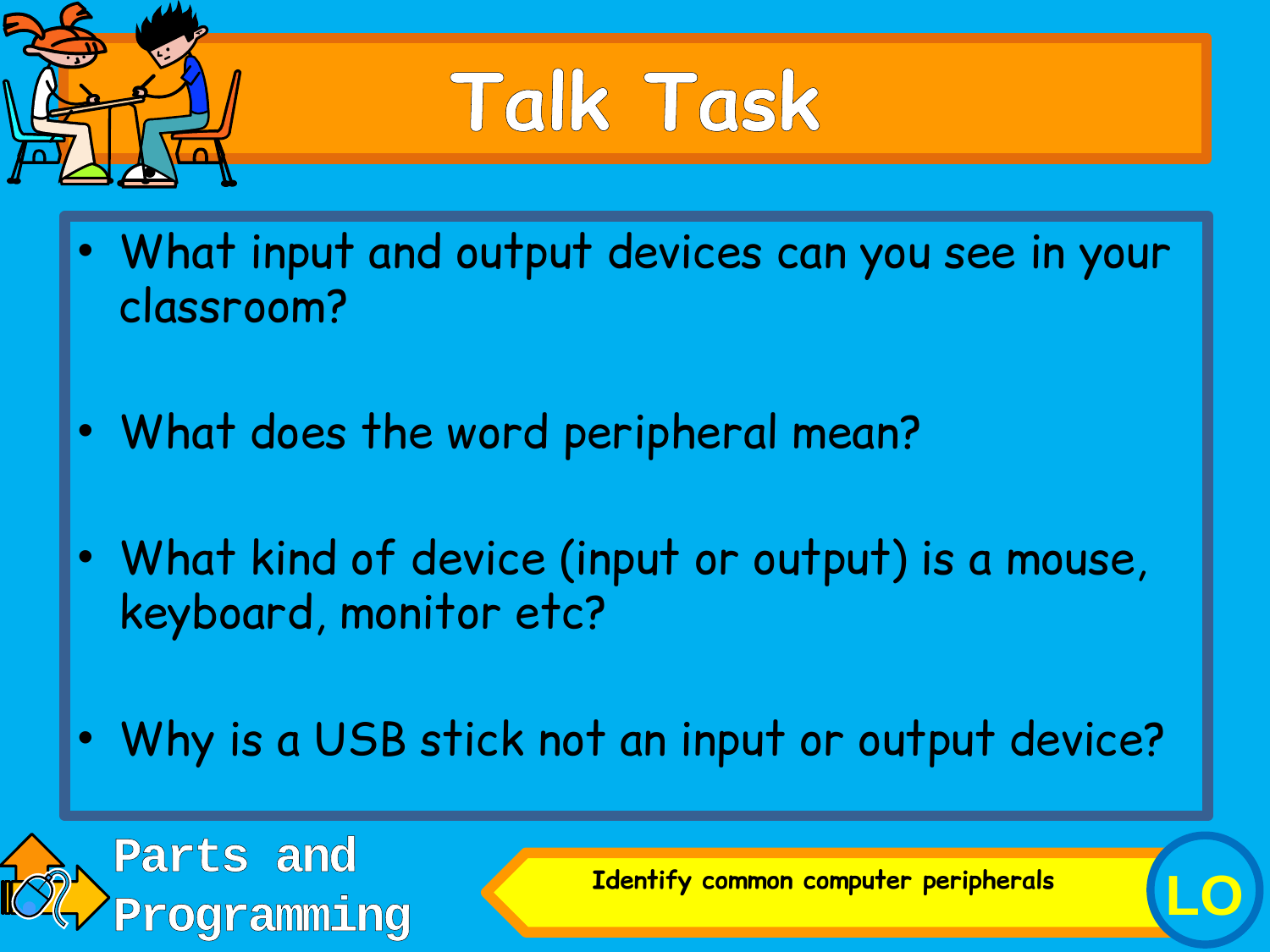

# Talk Task
What input and output devices can you see in your classroom?

What does the word peripheral mean?

What kind of device (input or output) is a mouse, keyboard, monitor etc?

Why is a USB stick not an input or output device?

Identify common computer peripherals